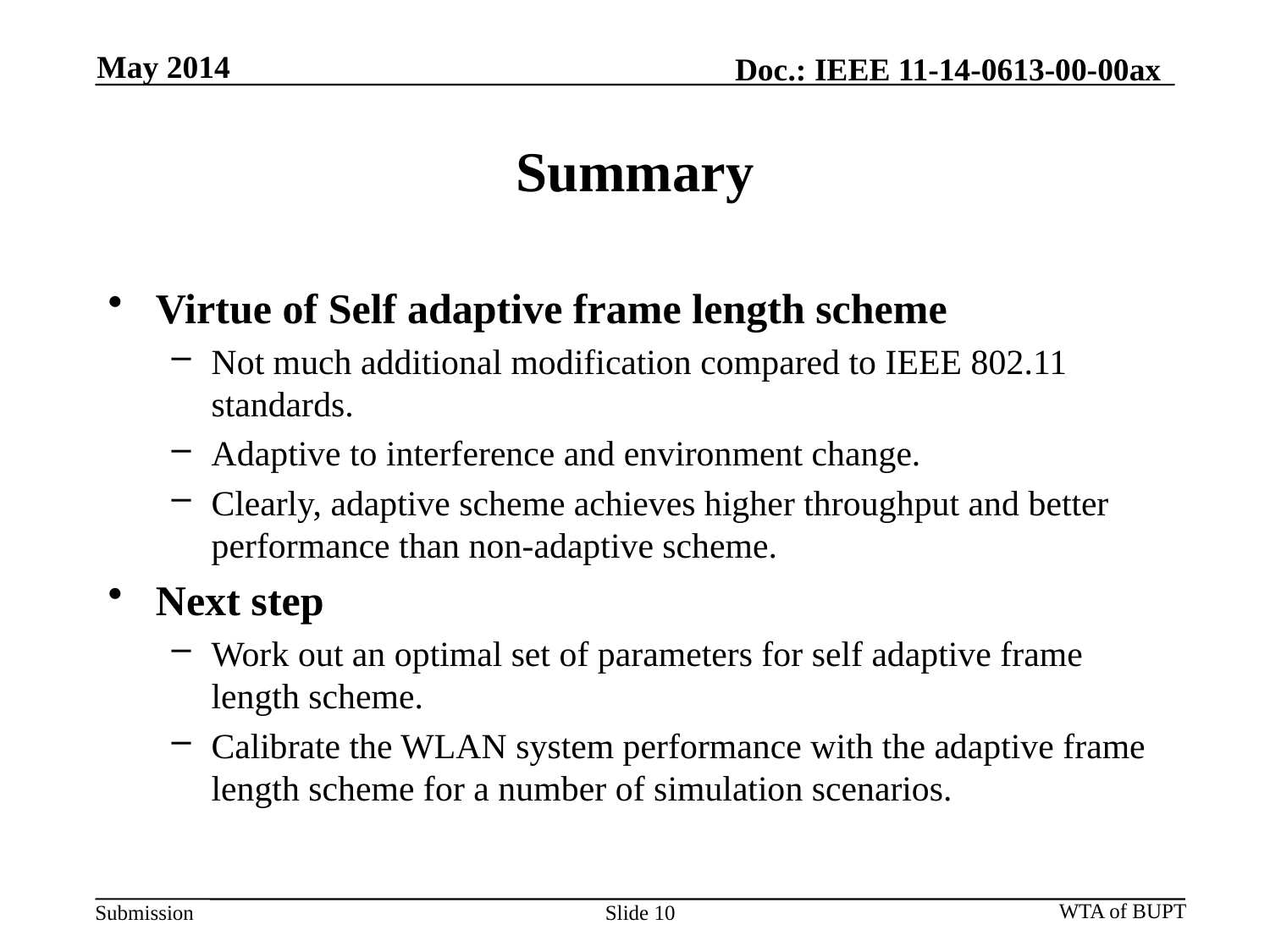

May 2014
Doc.: IEEE 11-14-0613-00-00ax
# Summary
Virtue of Self adaptive frame length scheme
Not much additional modification compared to IEEE 802.11 standards.
Adaptive to interference and environment change.
Clearly, adaptive scheme achieves higher throughput and better performance than non-adaptive scheme.
Next step
Work out an optimal set of parameters for self adaptive frame length scheme.
Calibrate the WLAN system performance with the adaptive frame length scheme for a number of simulation scenarios.
WTA of BUPT
Slide 10